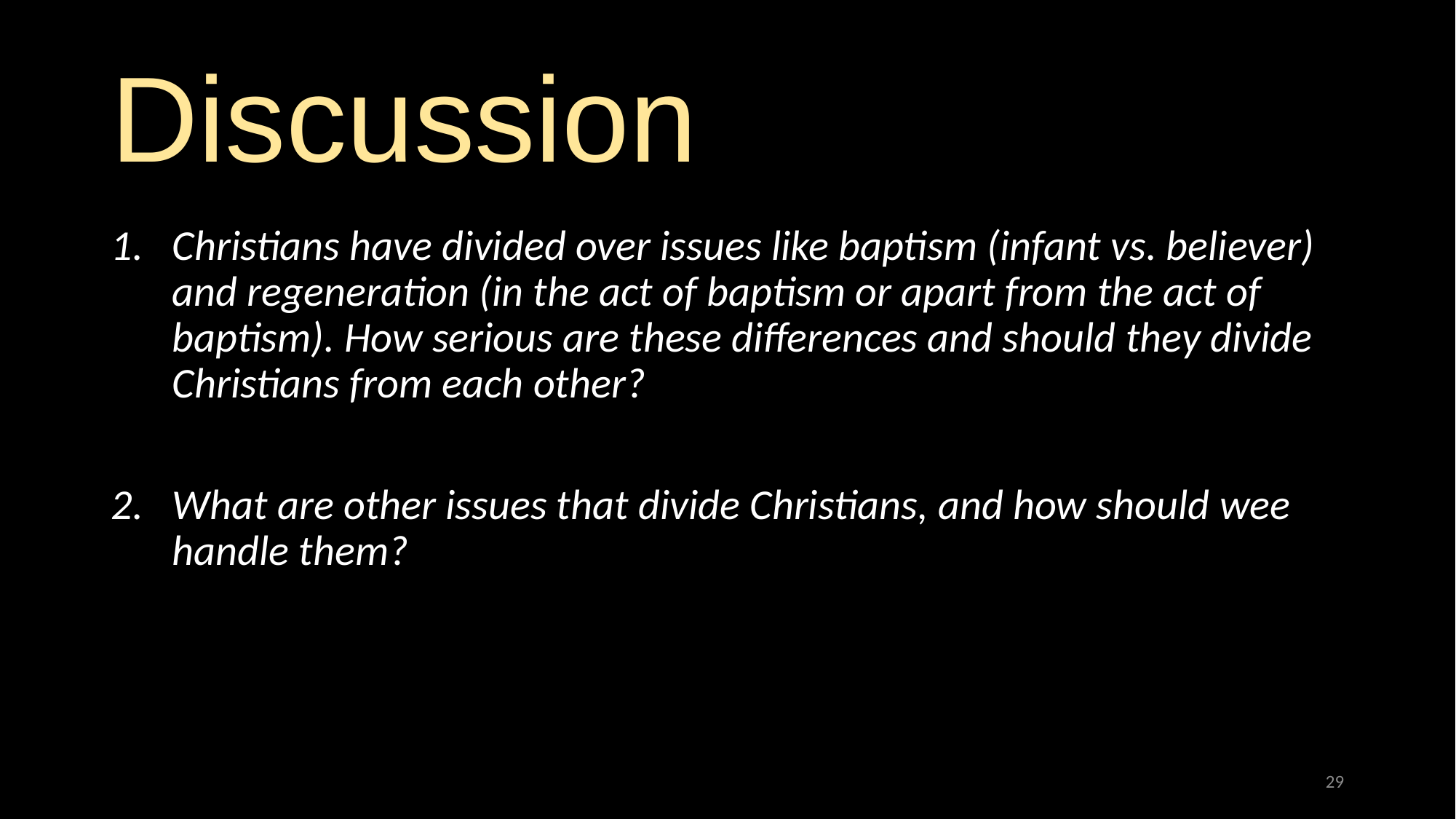

# Discussion
Christians have divided over issues like baptism (infant vs. believer) and regeneration (in the act of baptism or apart from the act of baptism). How serious are these differences and should they divide Christians from each other?

What are other issues that divide Christians, and how should wee handle them?

29